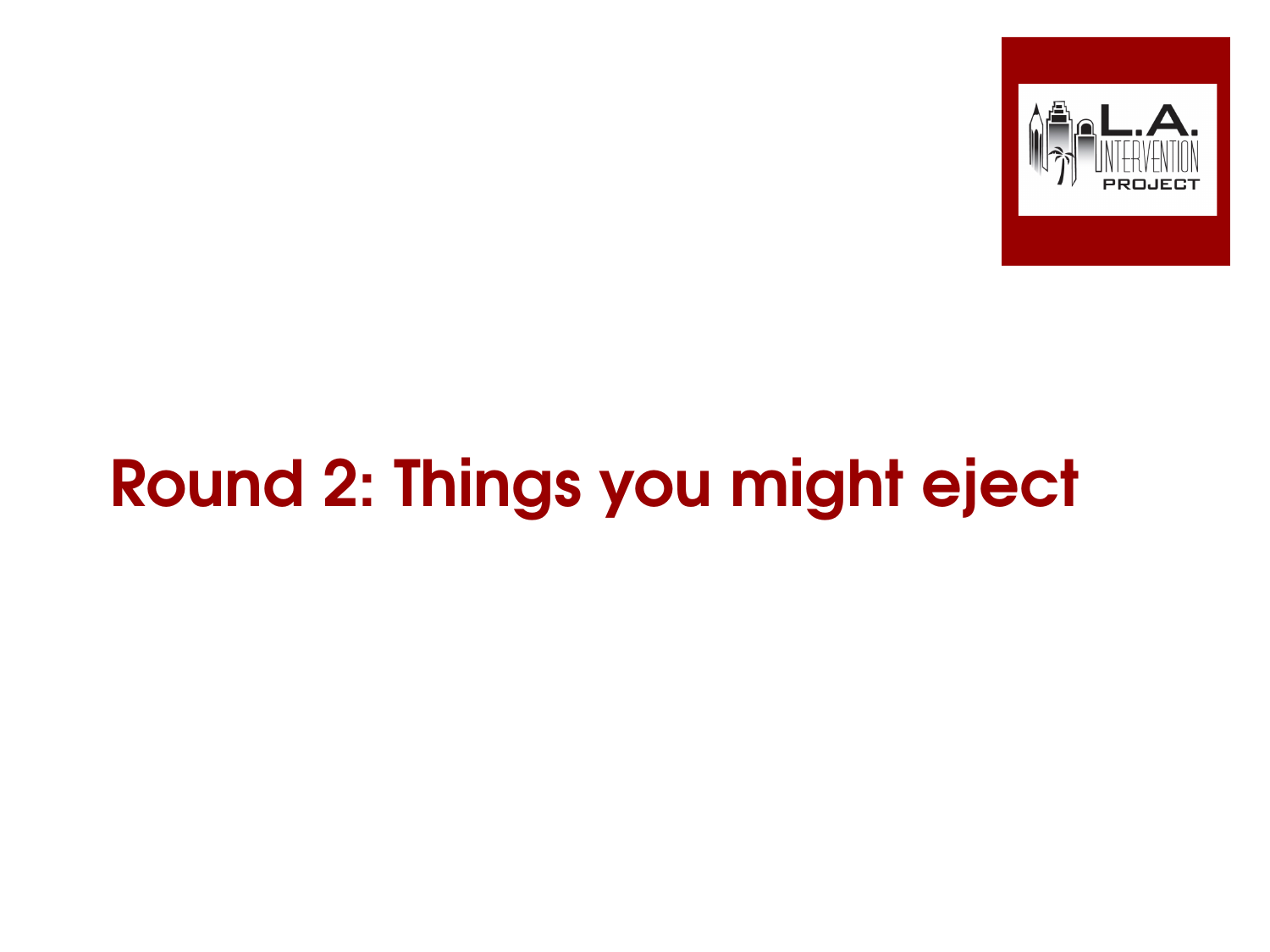

# Round 2: Things you might eject